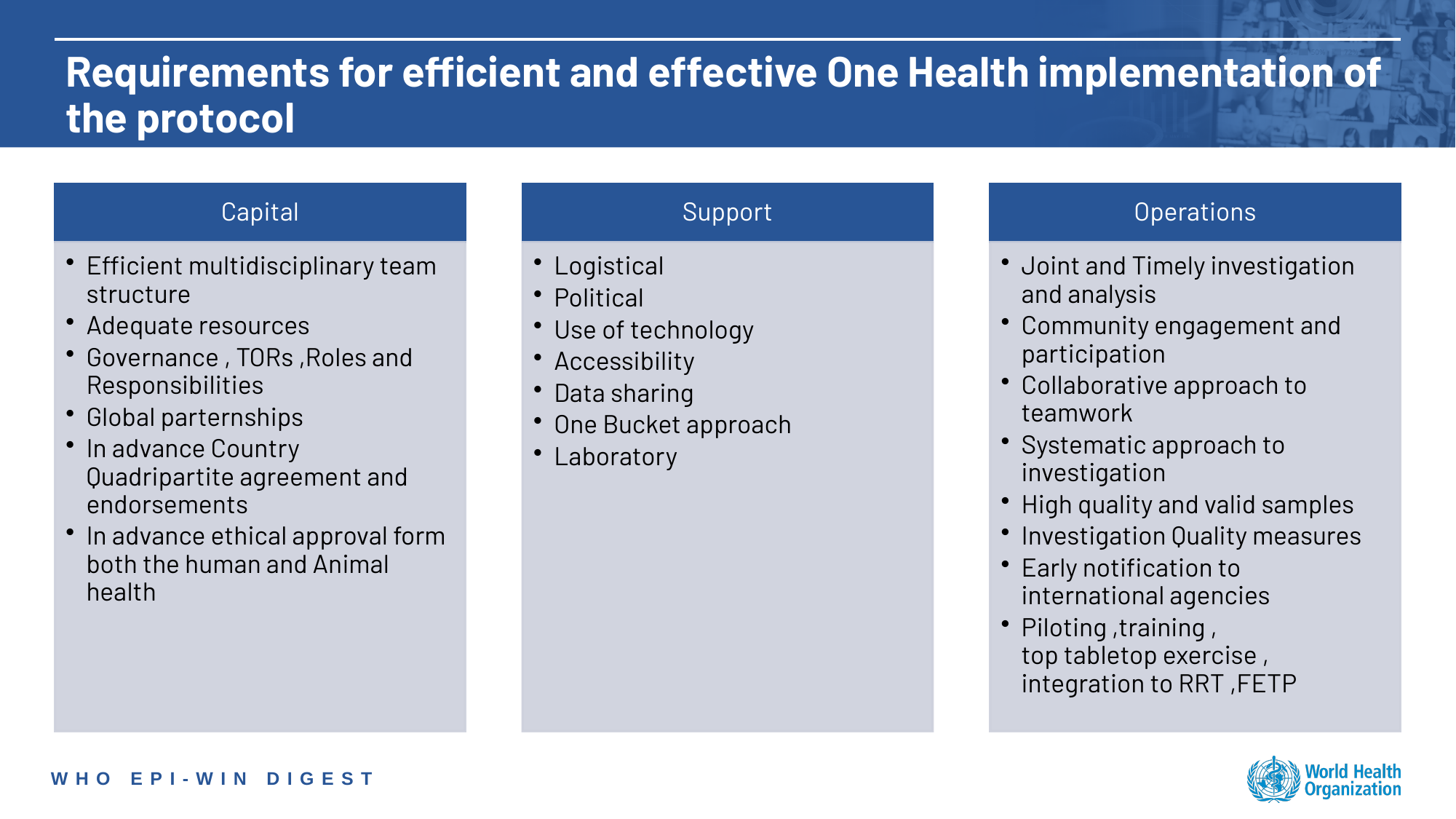

# Requirements for efficient and effective One Health implementation of the protocol
Capital
Efficient multidisciplinary team structure
Adequate resources
Governance , TORs ,Roles and Responsibilities
Global parternships
In advance Country Quadripartite agreement and endorsements
In advance ethical approval form both the human and Animal health
Support
Logistical
Political
Use of technology
Accessibility
Data sharing
One Bucket approach
Laboratory
Operations
Joint and Timely investigation and analysis
Community engagement and participation
Collaborative approach to teamwork
Systematic approach to investigation
High quality and valid samples
Investigation Quality measures
Early notification to international agencies
Piloting ,training , top tabletop exercise , integration to RRT ,FETP